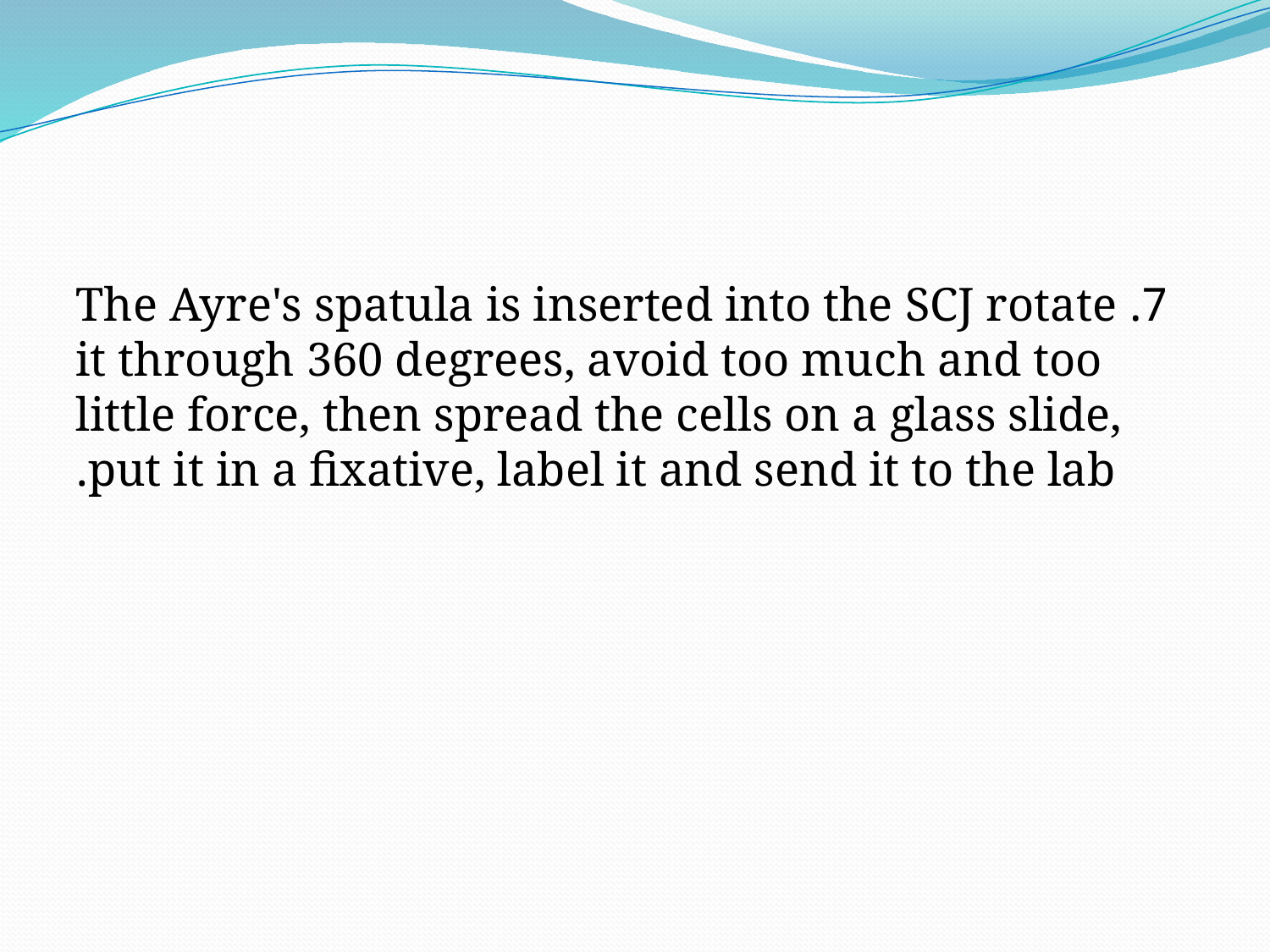

7. The Ayre's spatula is inserted into the SCJ rotate it through 360 degrees, avoid too much and too little force, then spread the cells on a glass slide, put it in a fixative, label it and send it to the lab.